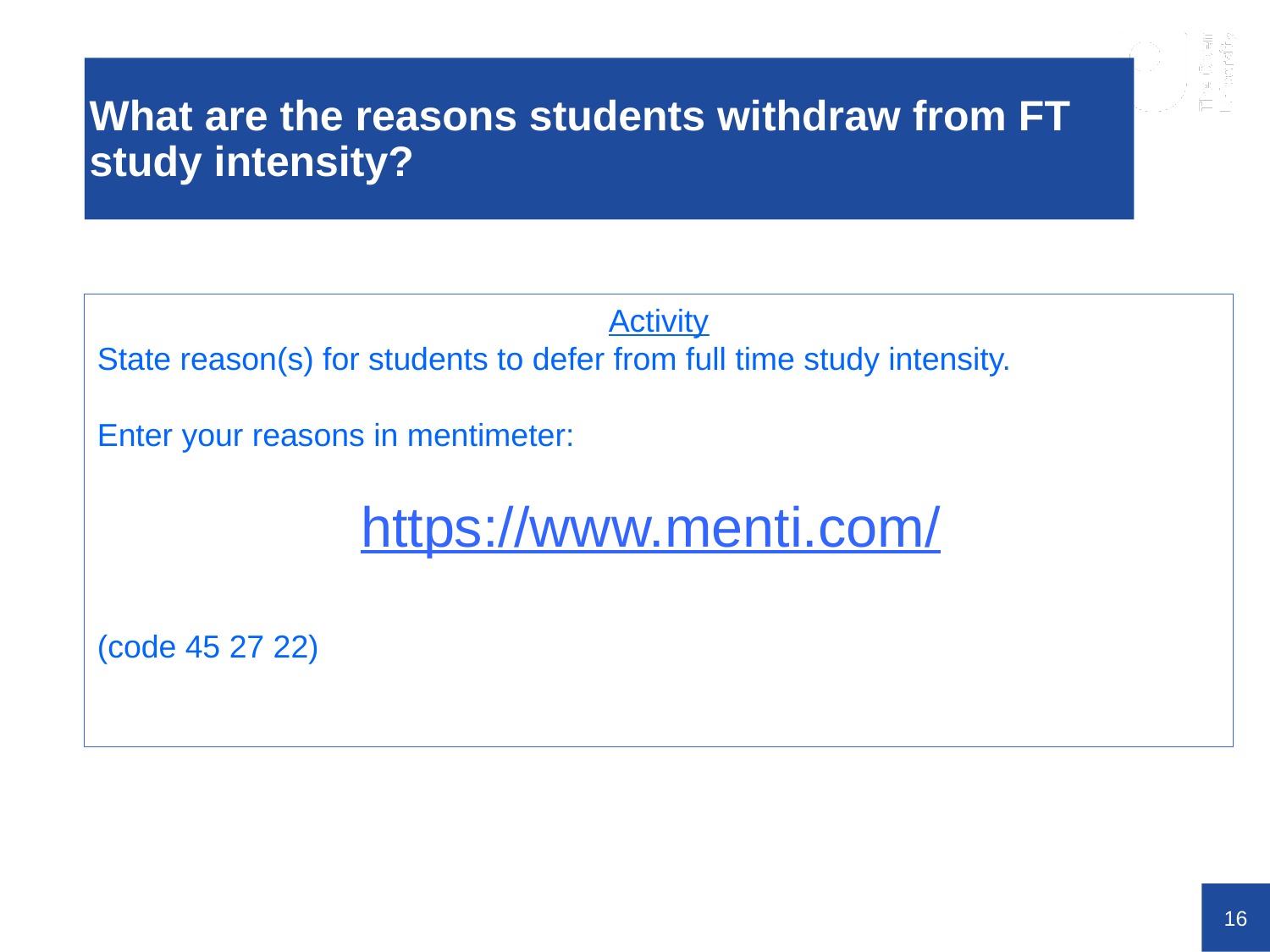

# What are the reasons students withdraw from FT study intensity?
Activity
State reason(s) for students to defer from full time study intensity.

Enter your reasons in mentimeter:

https://www.menti.com/

(code 45 27 22)